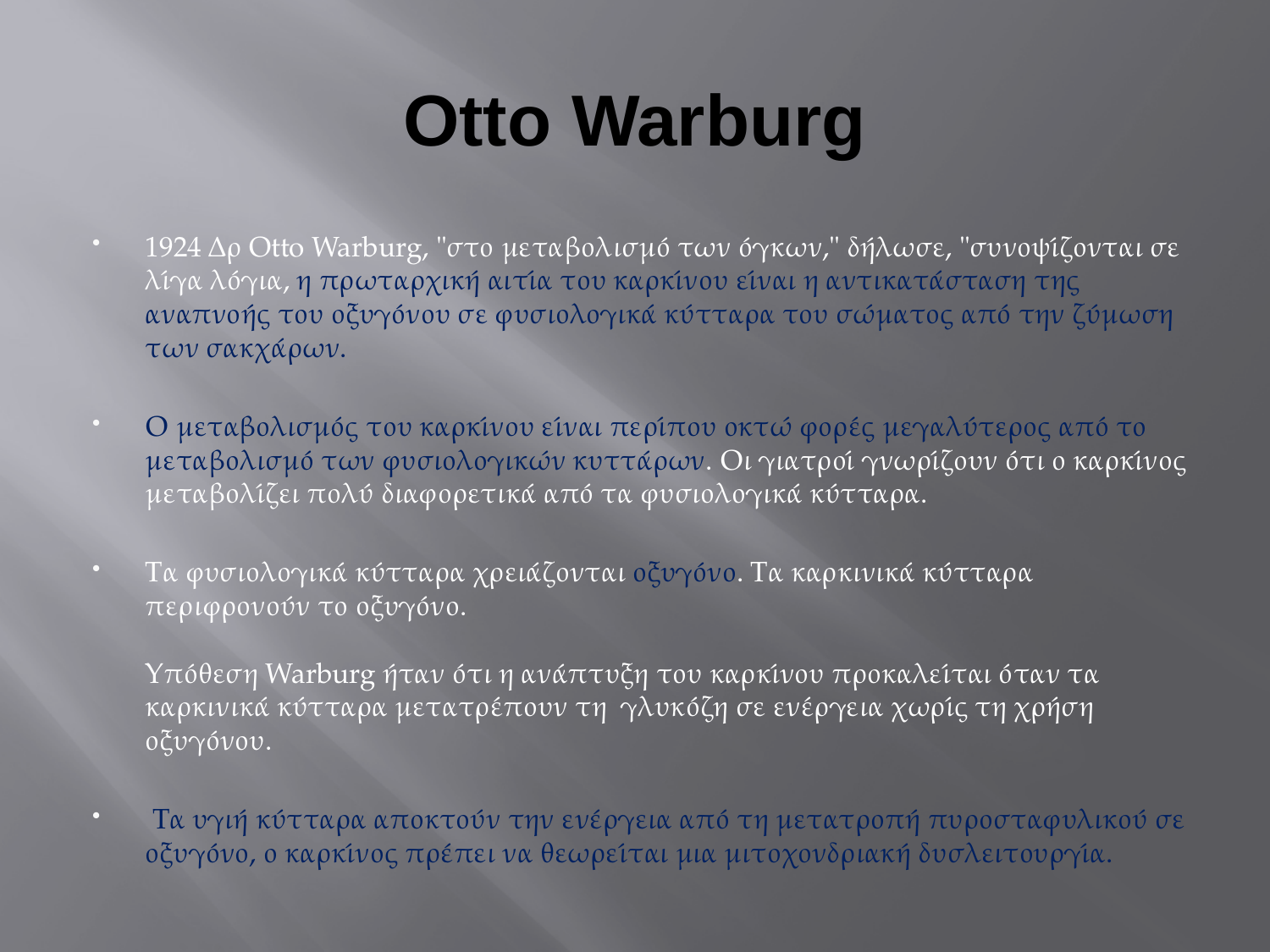

# Otto Warburg
1924 Δρ Otto Warburg, "στο μεταβολισμό των όγκων," δήλωσε, "συνοψίζονται σε λίγα λόγια, η πρωταρχική αιτία του καρκίνου είναι η αντικατάσταση της αναπνοής του οξυγόνου σε φυσιολογικά κύτταρα του σώματος από την ζύμωση των σακχάρων.

Ο μεταβολισμός του καρκίνου είναι περίπου οκτώ φορές μεγαλύτερος από το μεταβολισμό των φυσιολογικών κυττάρων. Οι γιατροί γνωρίζουν ότι ο καρκίνος μεταβολίζει πολύ διαφορετικά από τα φυσιολογικά κύτταρα.

Τα φυσιολογικά κύτταρα χρειάζονται οξυγόνο. Τα καρκινικά κύτταρα περιφρονούν το οξυγόνο.
Υπόθεση Warburg ήταν ότι η ανάπτυξη του καρκίνου προκαλείται όταν τα καρκινικά κύτταρα μετατρέπουν τη  γλυκόζη σε ενέργεια χωρίς τη χρήση οξυγόνου.

 Τα υγιή κύτταρα αποκτούν την ενέργεια από τη μετατροπή πυροσταφυλικού σε οξυγόνο, ο καρκίνος πρέπει να θεωρείται μια μιτοχονδριακή δυσλειτουργία.